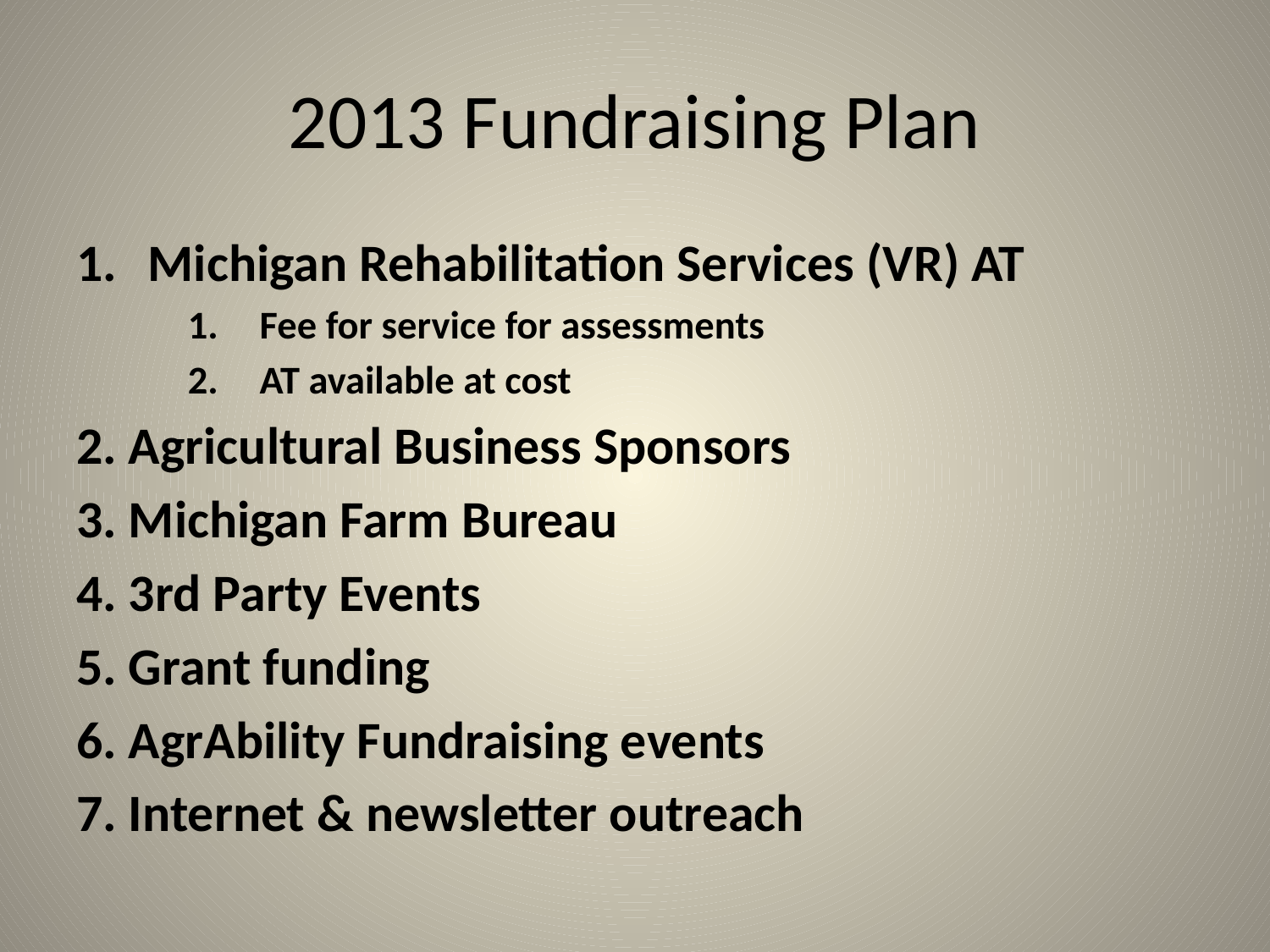

# 2013 Fundraising Plan
Michigan Rehabilitation Services (VR) AT
Fee for service for assessments
AT available at cost
2. Agricultural Business Sponsors
3. Michigan Farm Bureau
4. 3rd Party Events
5. Grant funding
6. AgrAbility Fundraising events
7. Internet & newsletter outreach